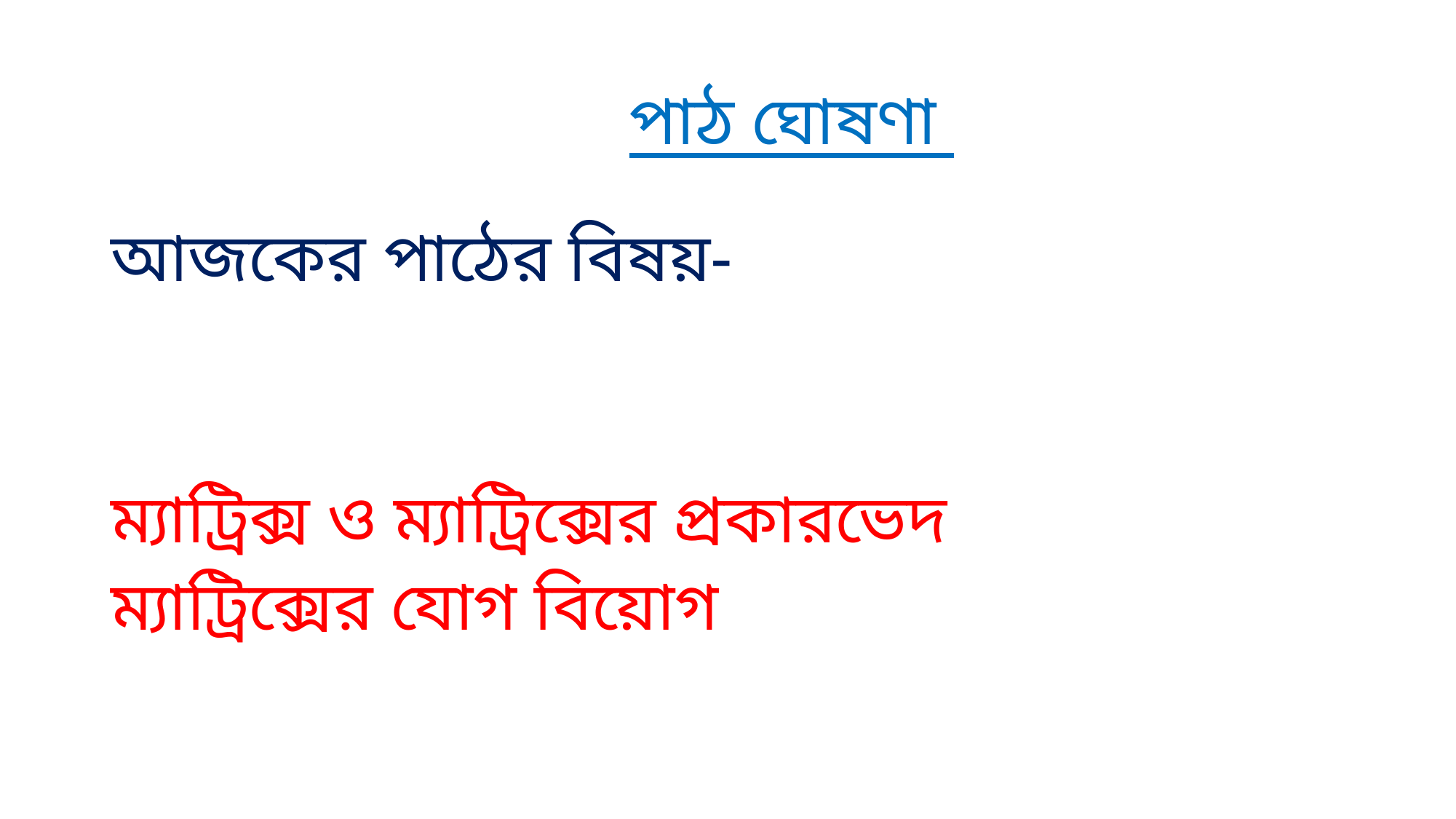

# পাঠ ঘোষণা
আজকের পাঠের বিষয়-

ম্যাট্রিক্স ও ম্যাট্রিক্সের প্রকারভেদ
ম্যাট্রিক্সের যোগ বিয়োগ